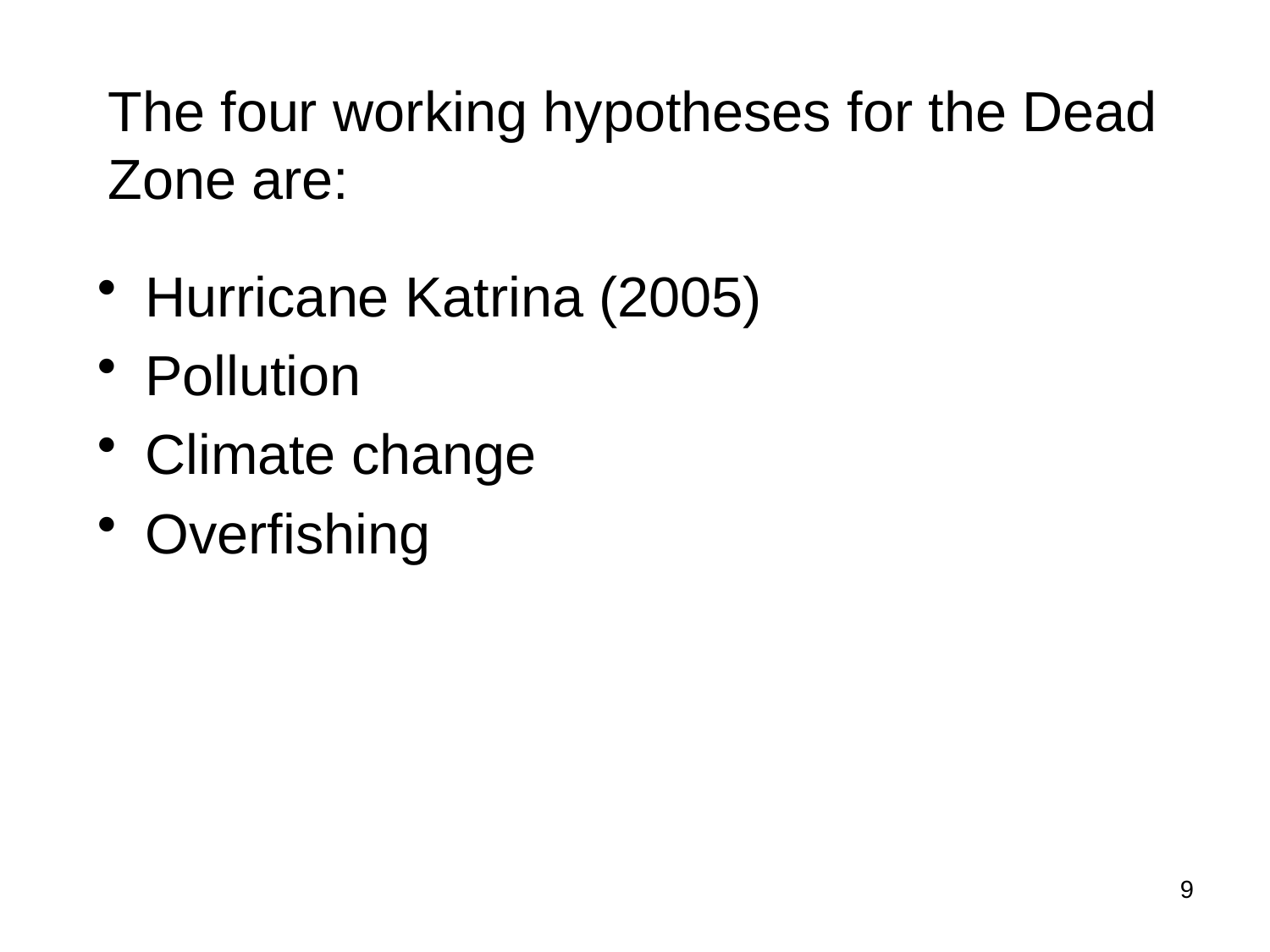

# The four working hypotheses for the Dead Zone are:
Hurricane Katrina (2005)
Pollution
Climate change
Overfishing

9